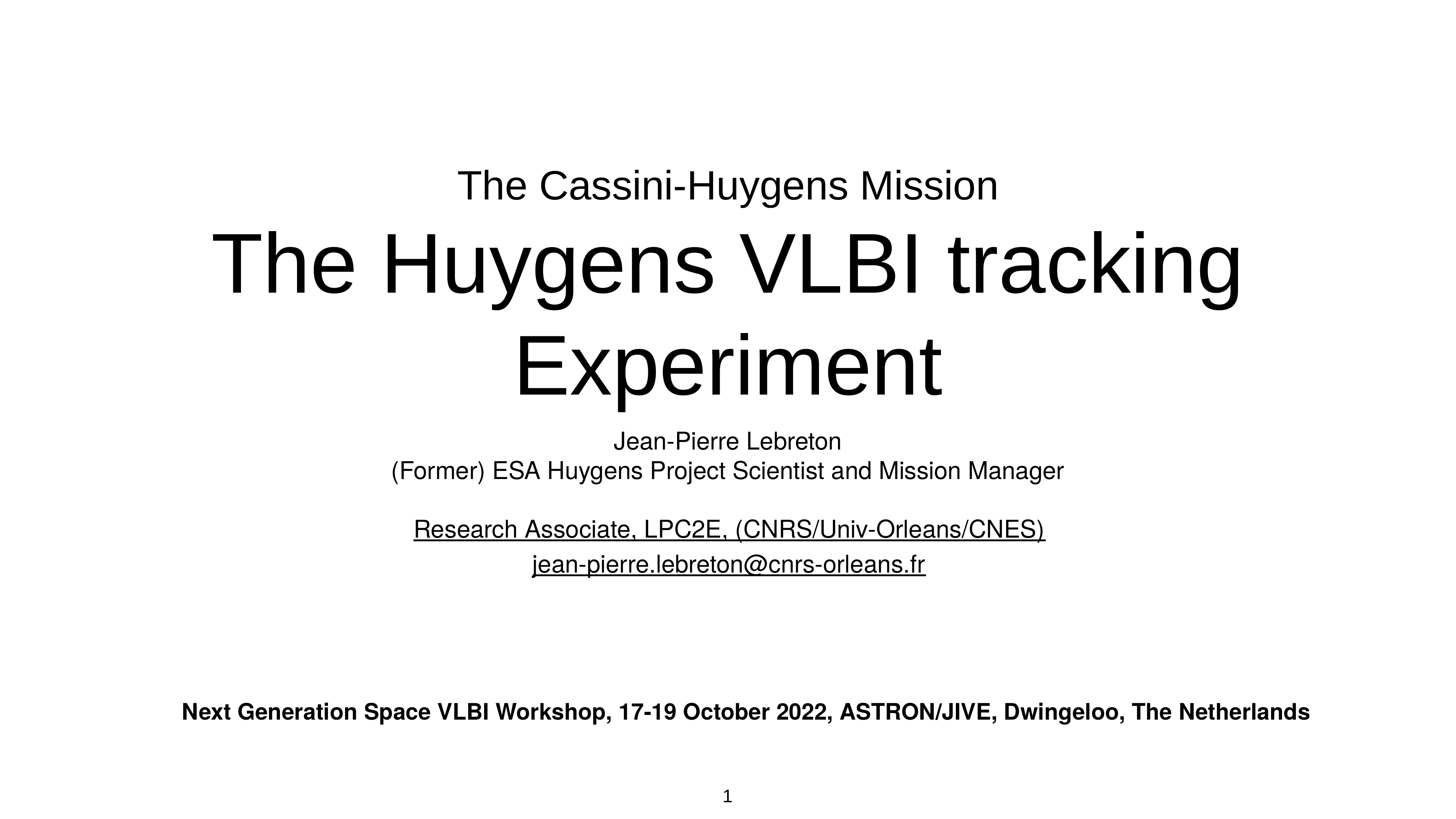

# The Cassini-Huygens Mission
The Huygens VLBI tracking Experiment
Jean-Pierre Lebreton
(Former) ESA Huygens Project Scientist and Mission Manager

Research Associate, LPC2E, (CNRS/Univ-Orleans/CNES)
jean-pierre.lebreton@cnrs-orleans.fr

Next Generation Space VLBI Workshop, 17-19 October 2022, ASTRON/JIVE, Dwingeloo, The Netherlands
1